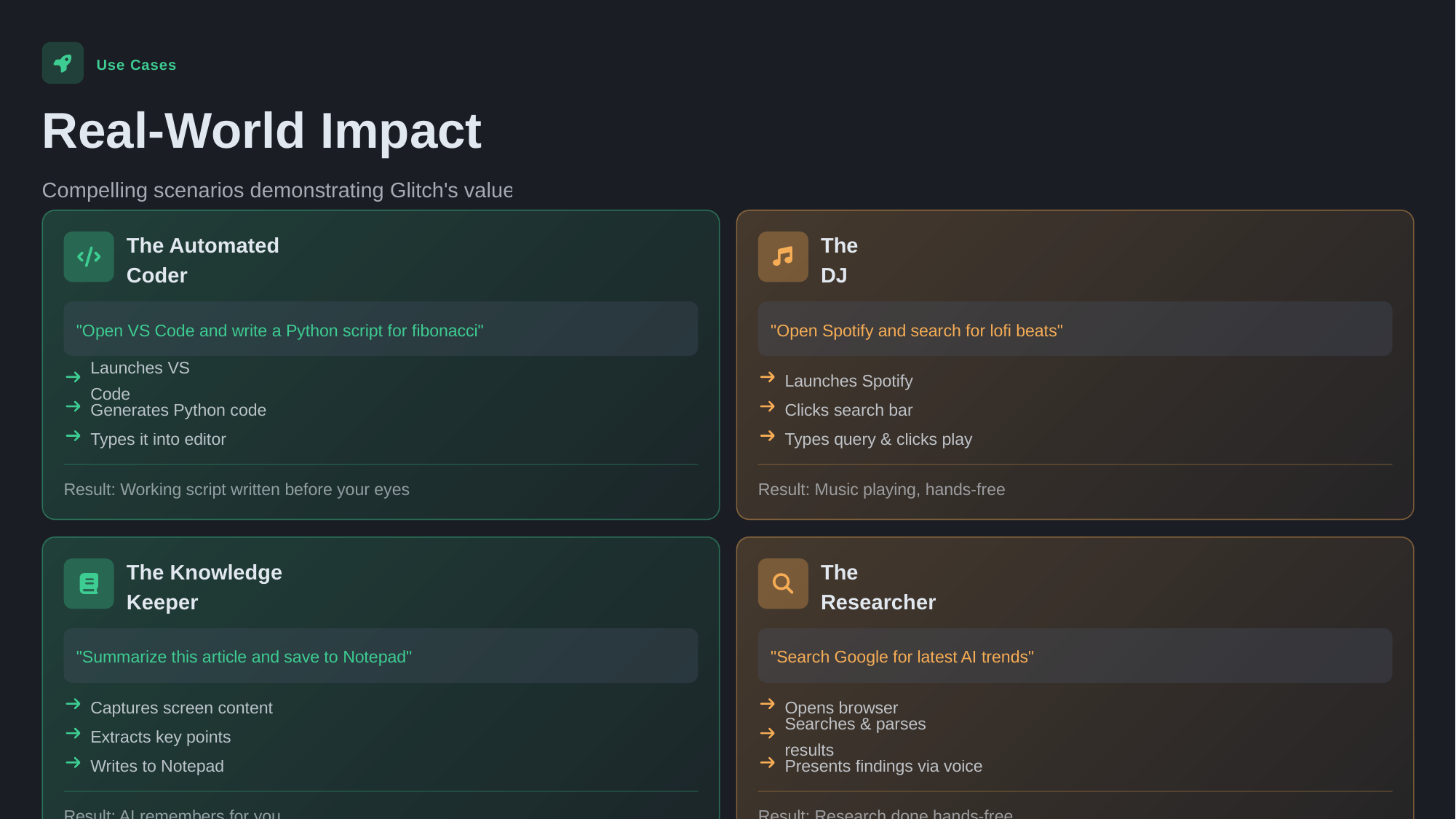

Use Cases

Real-World Impact
Compelling scenarios demonstrating Glitch's value

The Automated Coder
The DJ

"Open VS Code and write a Python script for fibonacci"
"Open Spotify and search for lofi beats"
Launches VS Code
Launches Spotify

Generates Python code
Clicks search bar

Types it into editor
Types query & clicks play

Result: Working script written before your eyes
Result: Music playing, hands-free

The Knowledge Keeper
The Researcher

"Summarize this article and save to Notepad"
"Search Google for latest AI trends"
Captures screen content
Opens browser

Extracts key points
Searches & parses results

Writes to Notepad
Presents findings via voice

Result: AI remembers for you
Result: Research done hands-free